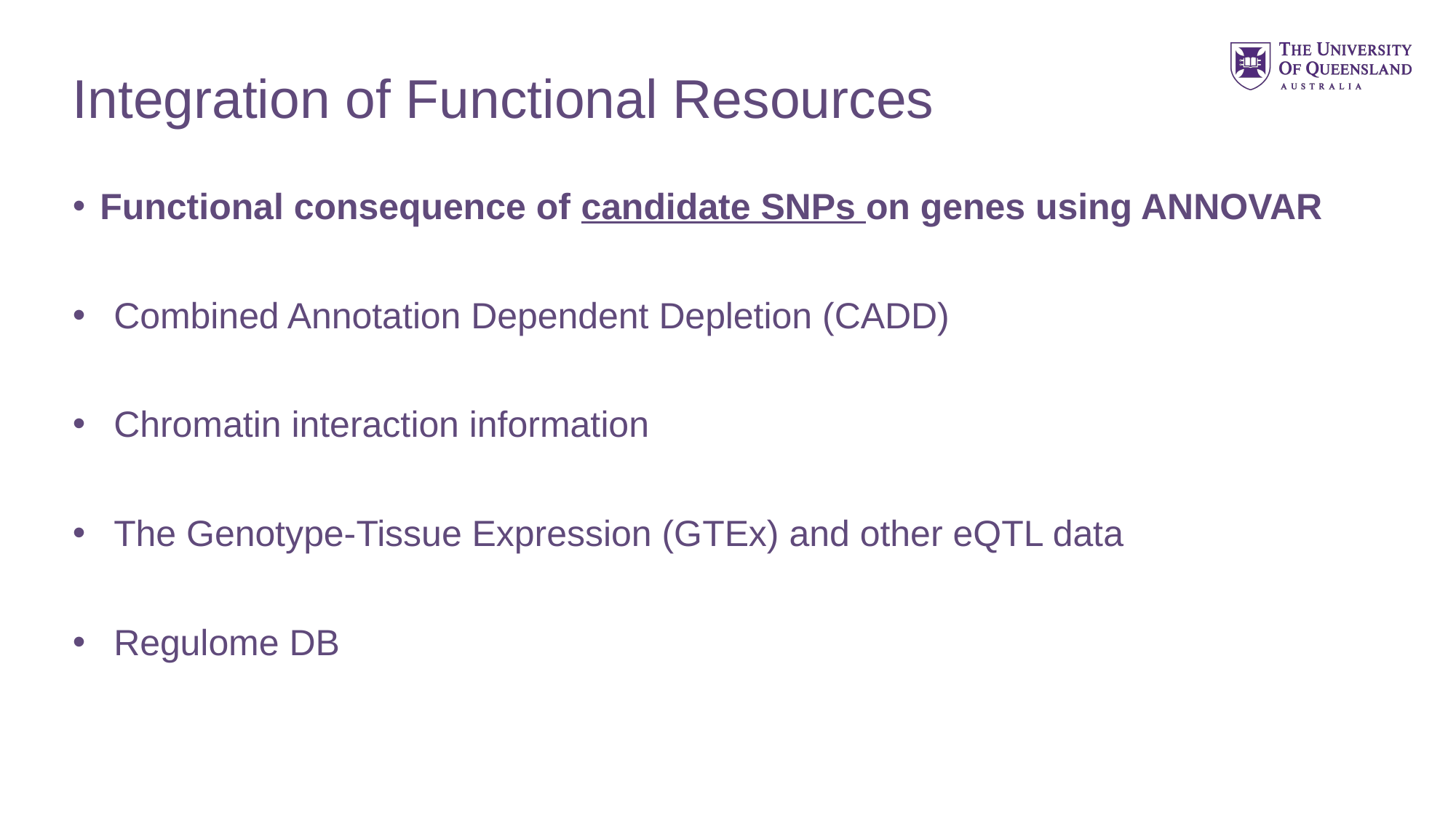

# Integration of Functional Resources
Functional consequence of candidate SNPs on genes using ANNOVAR

Combined Annotation Dependent Depletion (CADD)

Chromatin interaction information

The Genotype-Tissue Expression (GTEx) and other eQTL data

Regulome DB